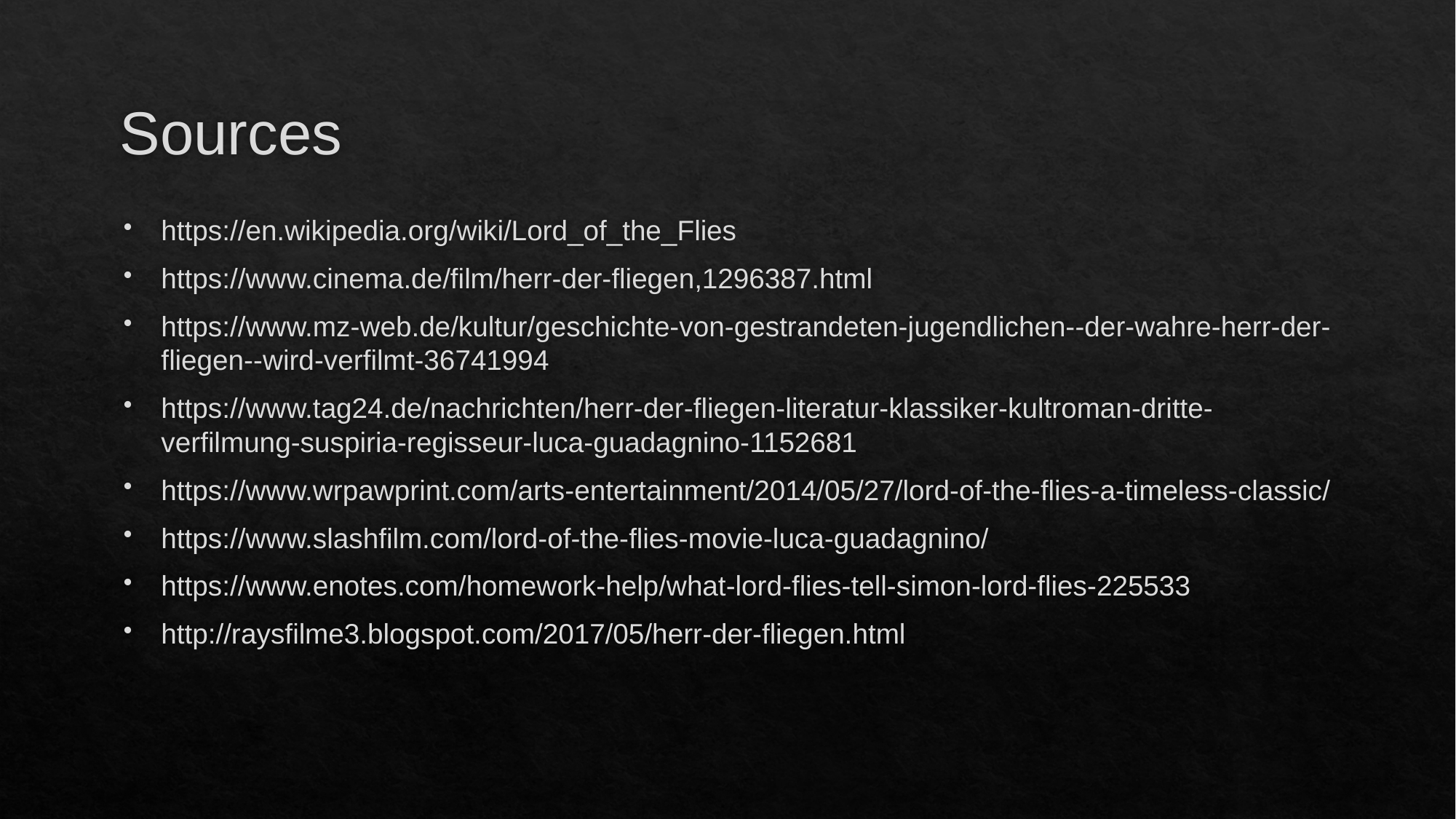

# Sources
https://en.wikipedia.org/wiki/Lord_of_the_Flies
https://www.cinema.de/film/herr-der-fliegen,1296387.html
https://www.mz-web.de/kultur/geschichte-von-gestrandeten-jugendlichen--der-wahre-herr-der-fliegen--wird-verfilmt-36741994
https://www.tag24.de/nachrichten/herr-der-fliegen-literatur-klassiker-kultroman-dritte-verfilmung-suspiria-regisseur-luca-guadagnino-1152681
https://www.wrpawprint.com/arts-entertainment/2014/05/27/lord-of-the-flies-a-timeless-classic/
https://www.slashfilm.com/lord-of-the-flies-movie-luca-guadagnino/
https://www.enotes.com/homework-help/what-lord-flies-tell-simon-lord-flies-225533
http://raysfilme3.blogspot.com/2017/05/herr-der-fliegen.html